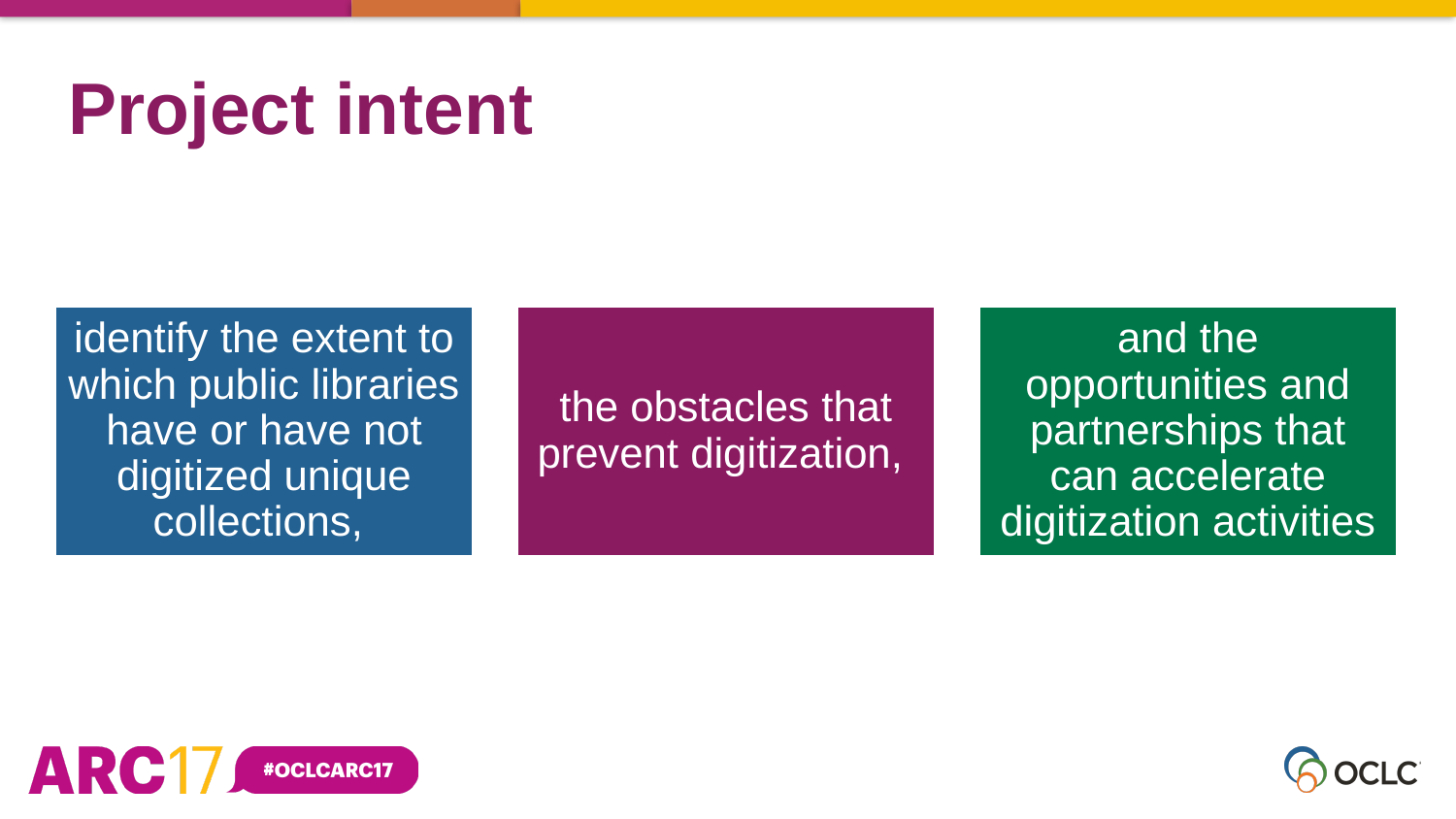

Project intent
identify the extent to which public libraries have or have not digitized unique collections,
the obstacles that prevent digitization,
and the opportunities and partnerships that can accelerate digitization activities